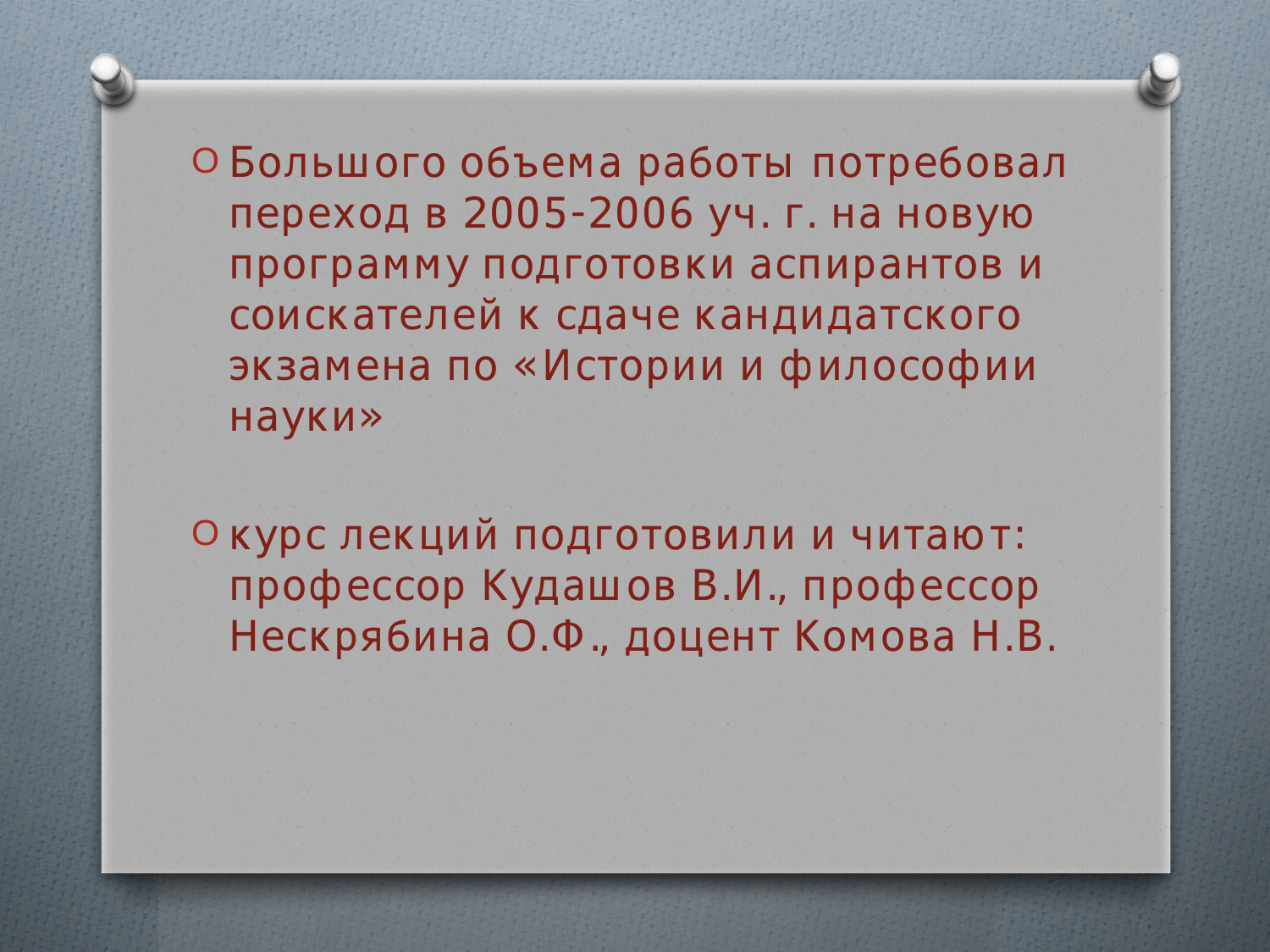

Большого объема работы потребовал переход в 2005-2006 уч. г. на новую программу подготовки аспирантов и соискателей к сдаче кандидатского экзамена по «Истории и философии науки»

курс лекций подготовили и читают: профессор Кудашов В.И., профессор Нескрябина О.Ф., доцент Комова Н.В.